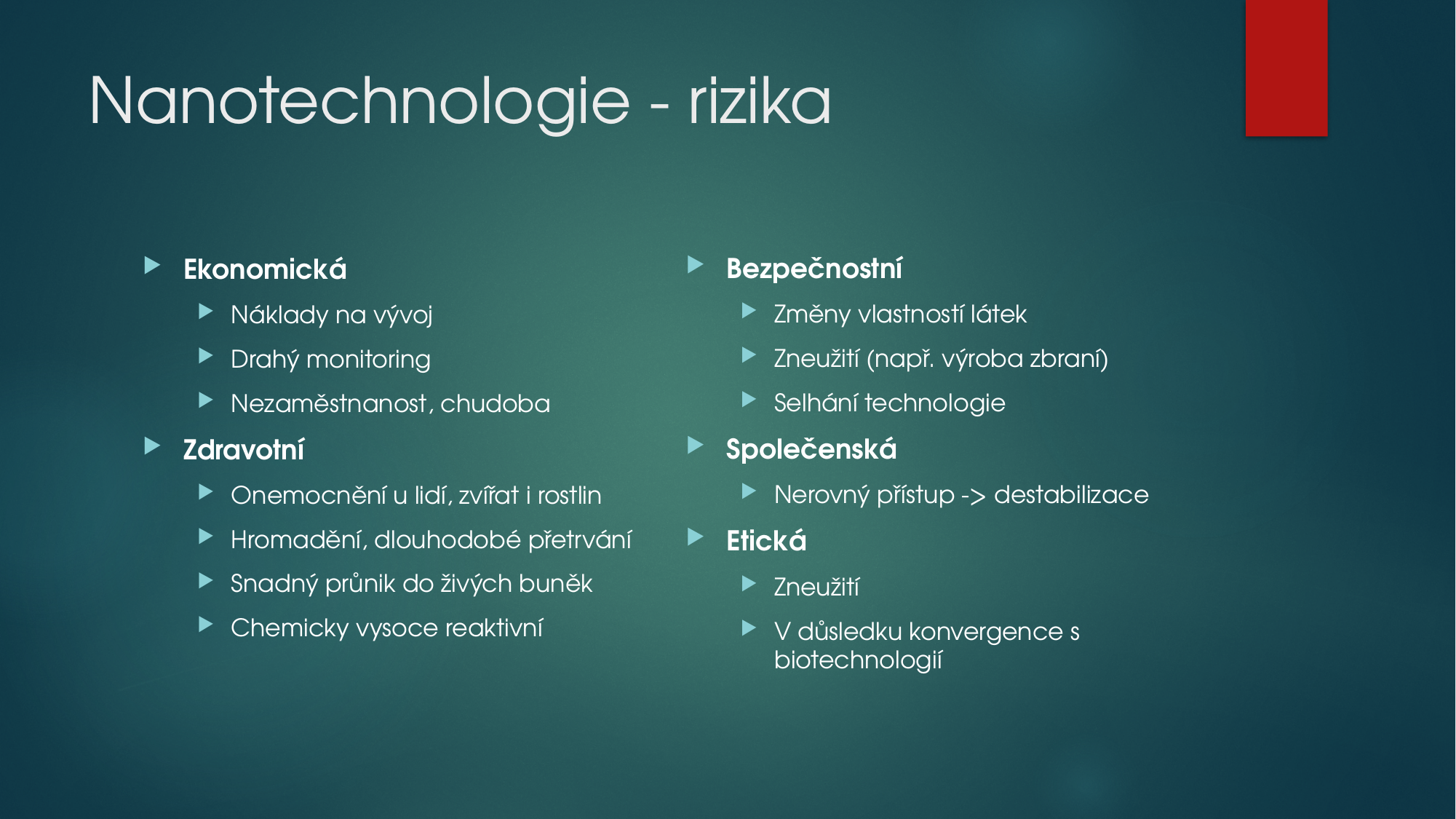

# Nanotechnologie - rizika
Bezpečnostní
Změny vlastností látek
Zneužití (např. výroba zbraní)
Selhání technologie
Společenská
Nerovný přístup -> destabilizace
Etická
Zneužití
V důsledku konvergence s biotechnologií

Ekonomická
Náklady na vývoj
Drahý monitoring
Nezaměstnanost, chudoba
Zdravotní
Onemocnění u lidí, zvířat i rostlin
Hromadění, dlouhodobé přetrvání
Snadný průnik do živých buněk
Chemicky vysoce reaktivní